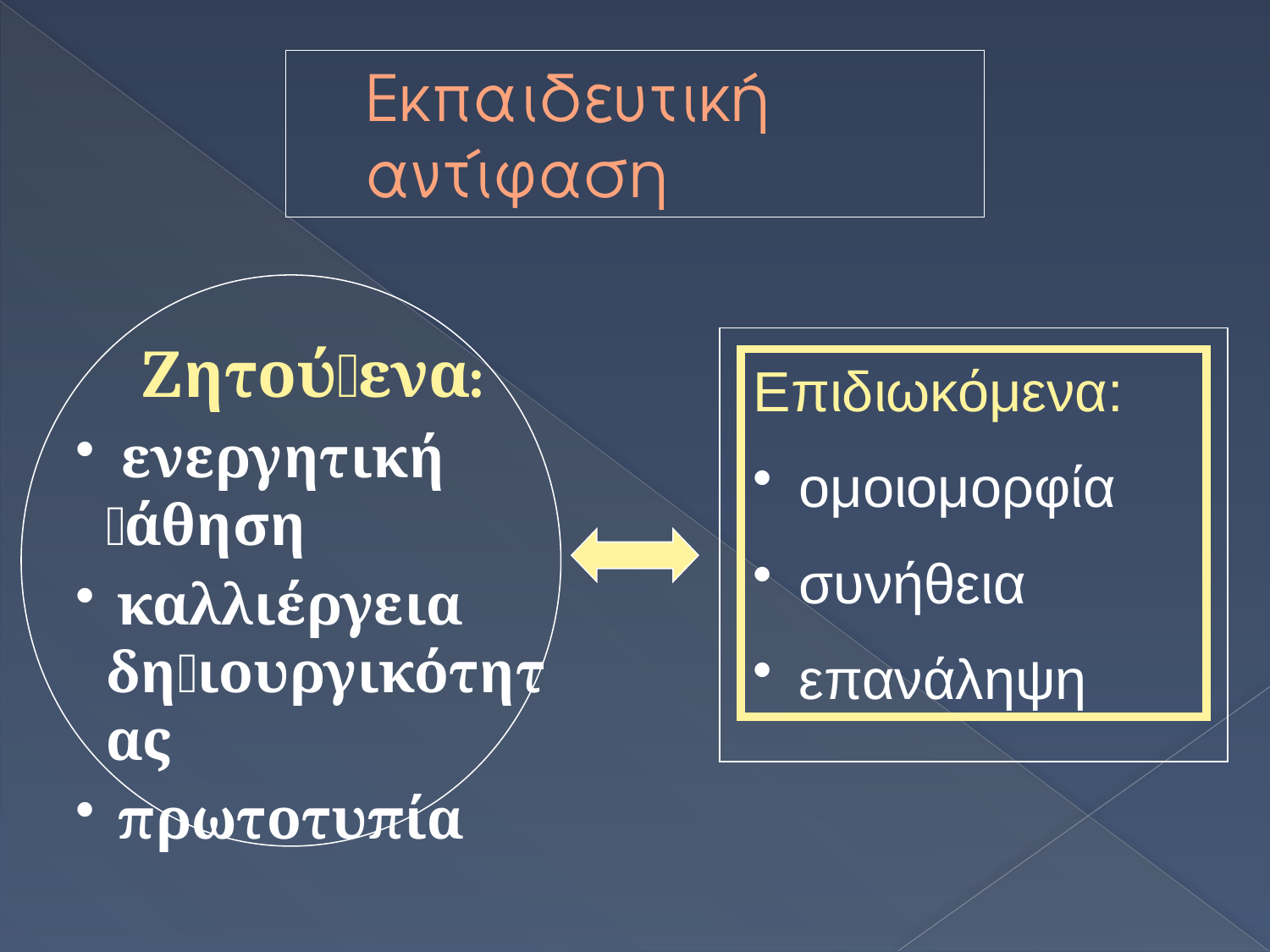

# Εκπαιδευτική αντίφαση

     Ζητούμενα:
 ενεργητική μάθηση
 καλλιέργεια δημιουργικότητας
 πρωτοτυπία

Επιδιωκόμενα:
 ομοιομορφία
 συνήθεια
 επανάληψη